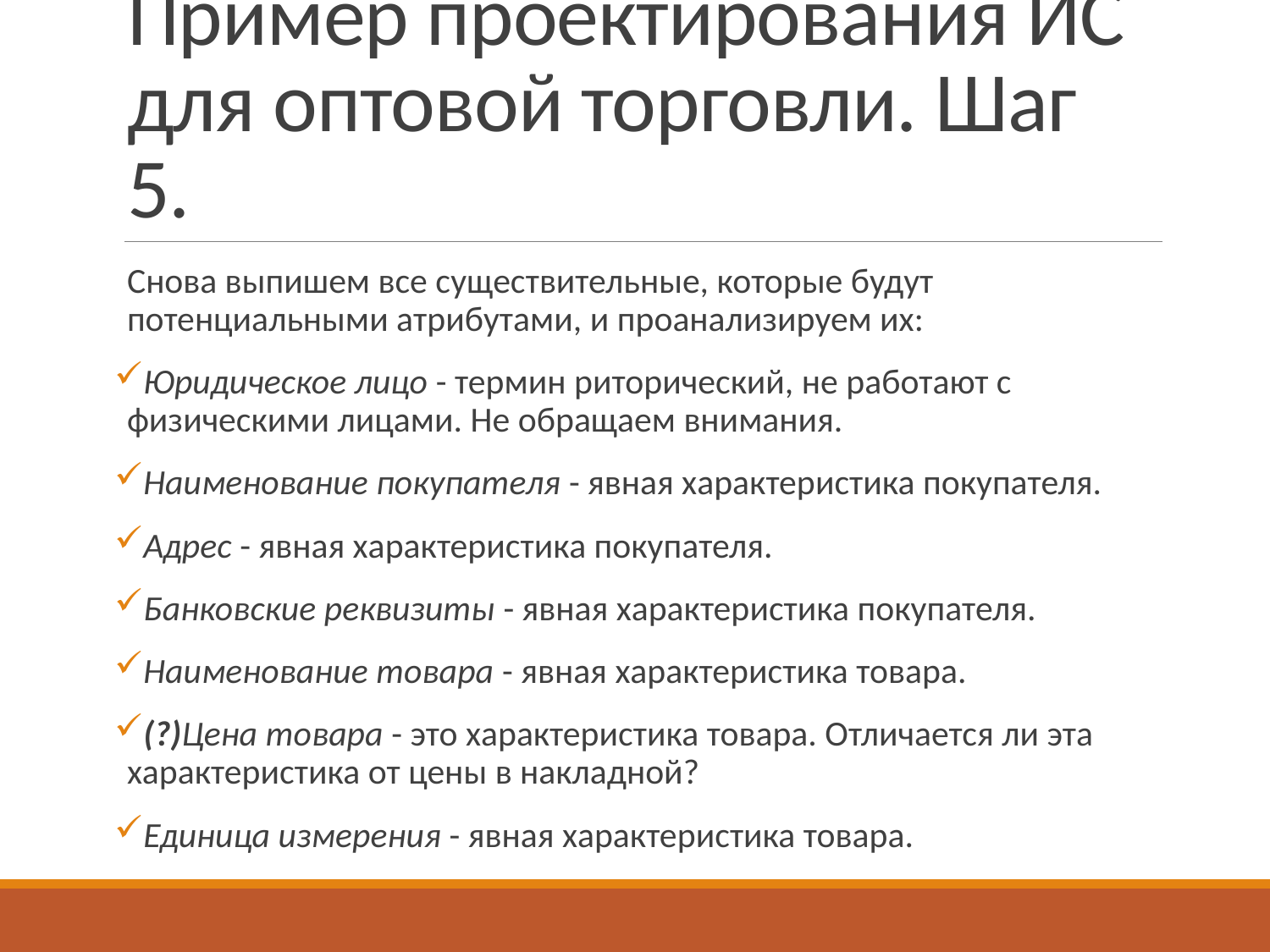

# Пример проектирования ИС для оптовой торговли. Шаг 5.
Снова выпишем все существительные, которые будут потенциальными атрибутами, и проанализируем их:
Юридическое лицо - термин риторический, не работают с физическими лицами. Не обращаем внимания.
Наименование покупателя - явная характеристика покупателя.
Адрес - явная характеристика покупателя.
Банковские реквизиты - явная характеристика покупателя.
Наименование товара - явная характеристика товара.
(?)Цена товара - это характеристика товара. Отличается ли эта характеристика от цены в накладной?
Единица измерения - явная характеристика товара.